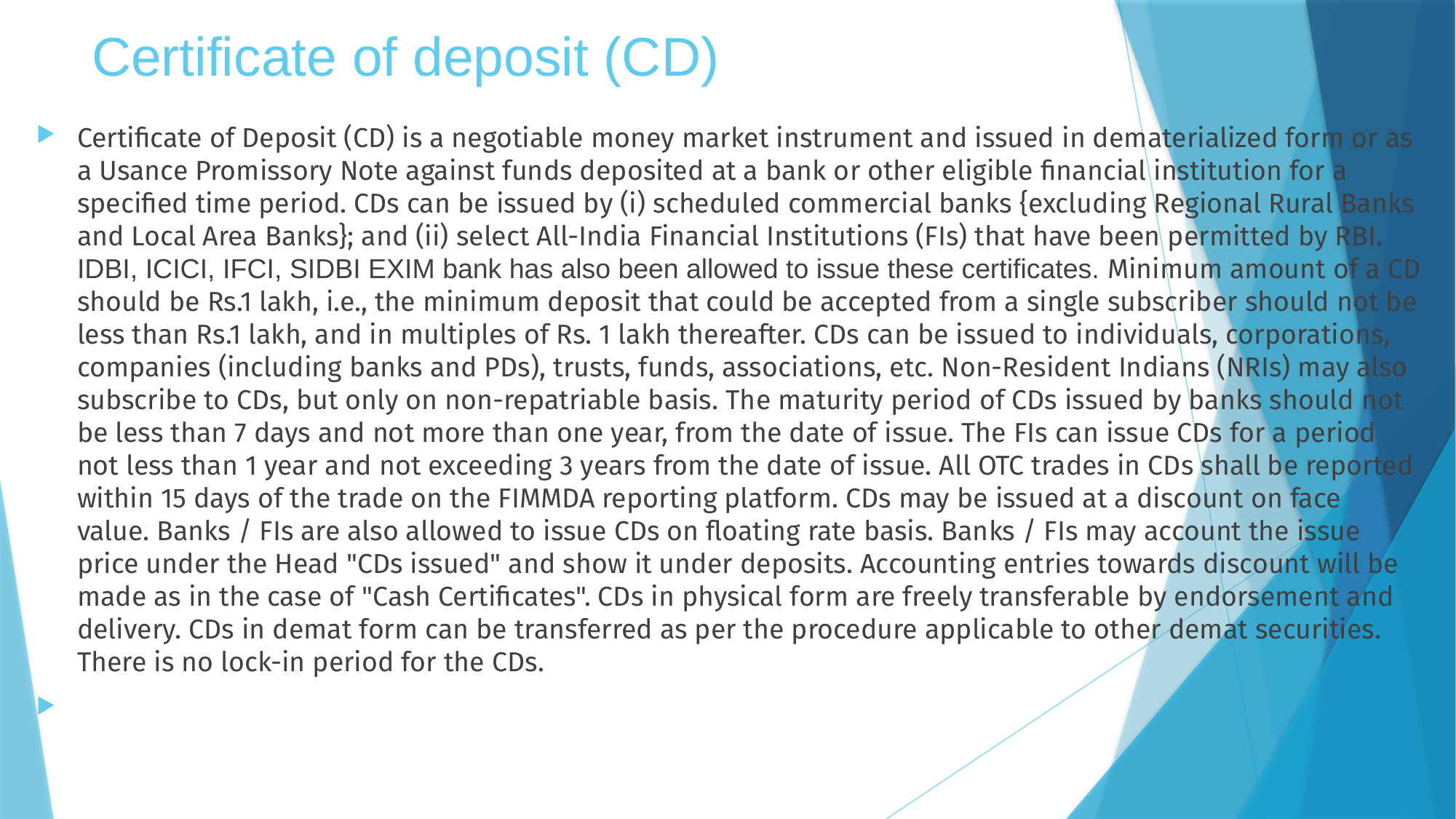

# Certificate of deposit (CD)
Certificate of Deposit (CD) is a negotiable money market instrument and issued in dematerialized form or as a Usance Promissory Note against funds deposited at a bank or other eligible financial institution for a specified time period. CDs can be issued by (i) scheduled commercial banks {excluding Regional Rural Banks and Local Area Banks}; and (ii) select All-India Financial Institutions (FIs) that have been permitted by RBI. IDBI, ICICI, IFCI, SIDBI EXIM bank has also been allowed to issue these certificates. Minimum amount of a CD should be Rs.1 lakh, i.e., the minimum deposit that could be accepted from a single subscriber should not be less than Rs.1 lakh, and in multiples of Rs. 1 lakh thereafter. CDs can be issued to individuals, corporations, companies (including banks and PDs), trusts, funds, associations, etc. Non-Resident Indians (NRIs) may also subscribe to CDs, but only on non-repatriable basis. The maturity period of CDs issued by banks should not be less than 7 days and not more than one year, from the date of issue. The FIs can issue CDs for a period not less than 1 year and not exceeding 3 years from the date of issue. All OTC trades in CDs shall be reported within 15 days of the trade on the FIMMDA reporting platform. CDs may be issued at a discount on face value. Banks / FIs are also allowed to issue CDs on floating rate basis. Banks / FIs may account the issue price under the Head "CDs issued" and show it under deposits. Accounting entries towards discount will be made as in the case of "Cash Certificates". CDs in physical form are freely transferable by endorsement and delivery. CDs in demat form can be transferred as per the procedure applicable to other demat securities. There is no lock-in period for the CDs.